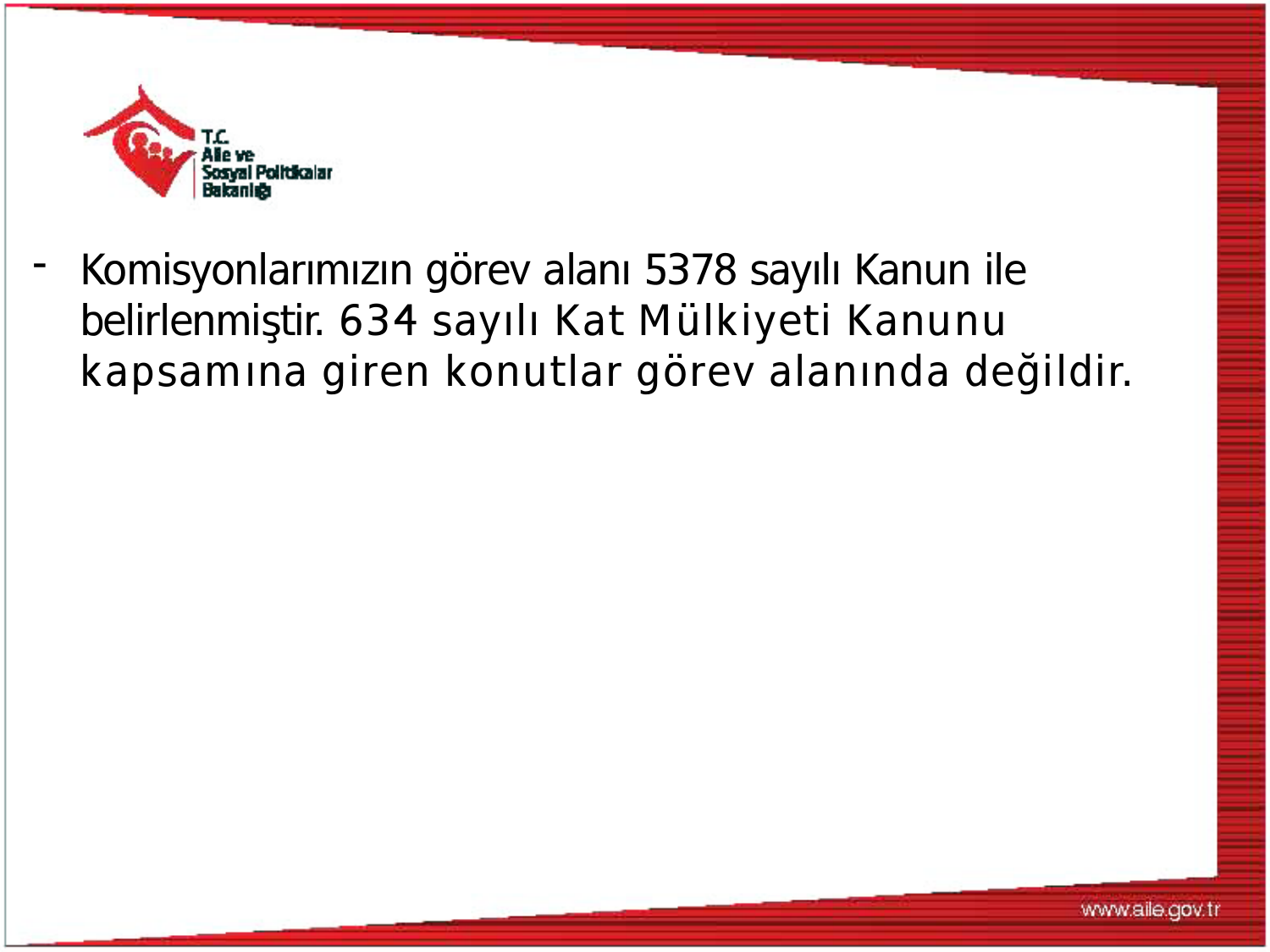

Komisyonlarımızın görev alanı 5378 sayılı Kanun ile belirlenmiştir. 634 sayılı Kat Mülkiyeti Kanunu kapsamına giren konutlar görev alanında değildir.